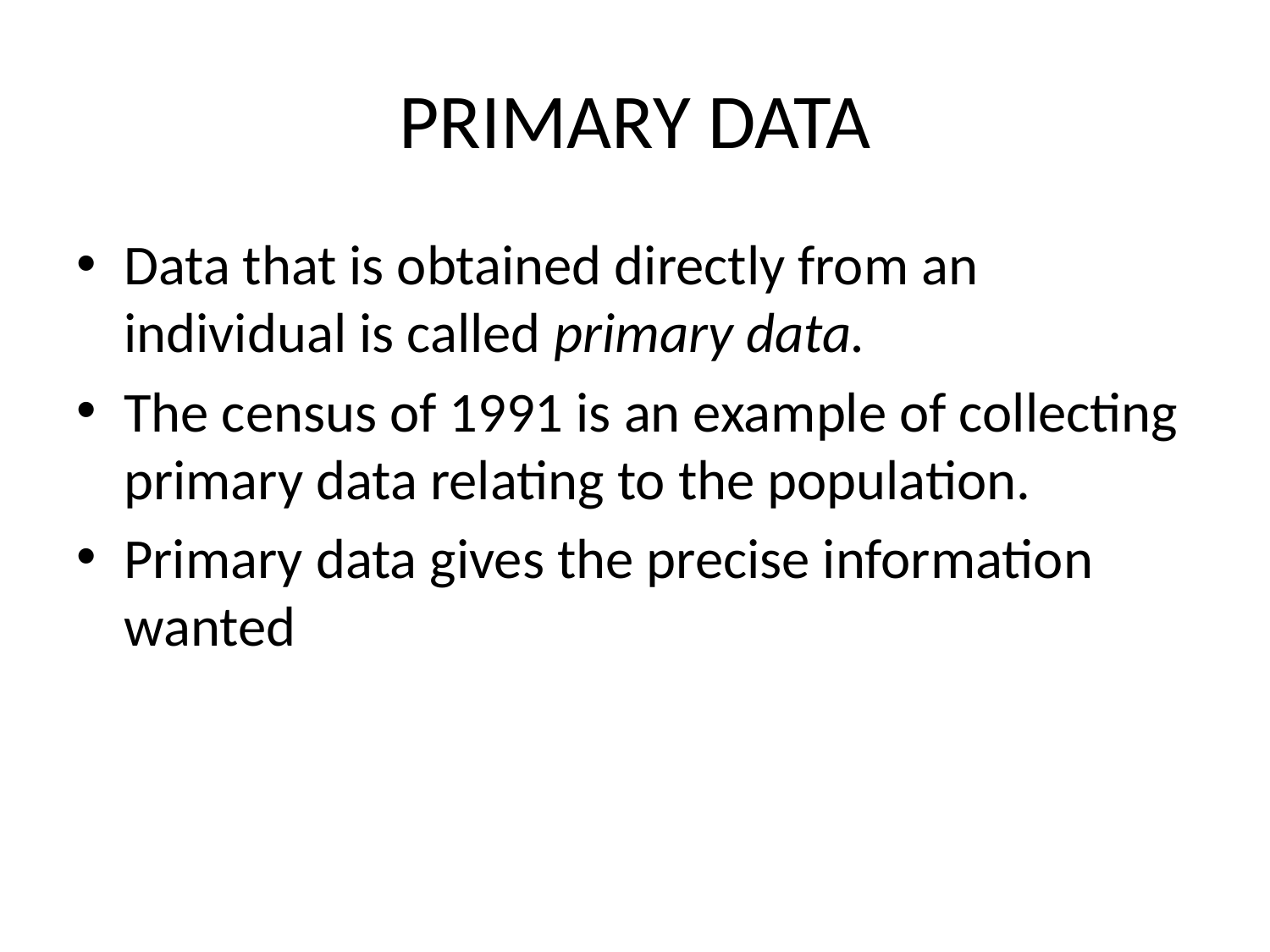

# PRIMARY DATA
Data that is obtained directly from an individual is called primary data.
The census of 1991 is an example of collecting primary data relating to the population.
Primary data gives the precise information wanted